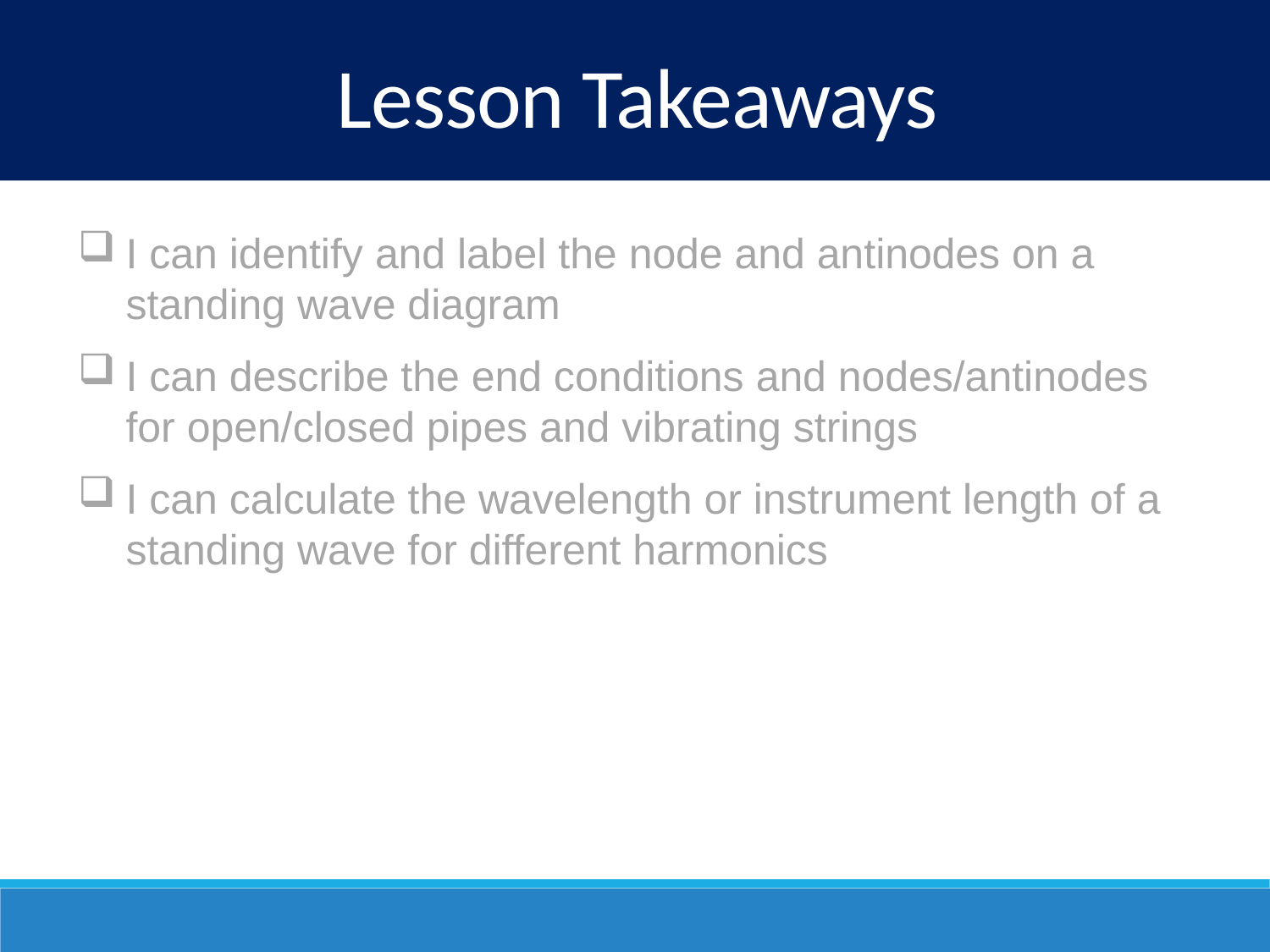

Lesson Takeaways
I can identify and label the node and antinodes on a standing wave diagram
I can describe the end conditions and nodes/antinodes for open/closed pipes and vibrating strings
I can calculate the wavelength or instrument length of a standing wave for different harmonics